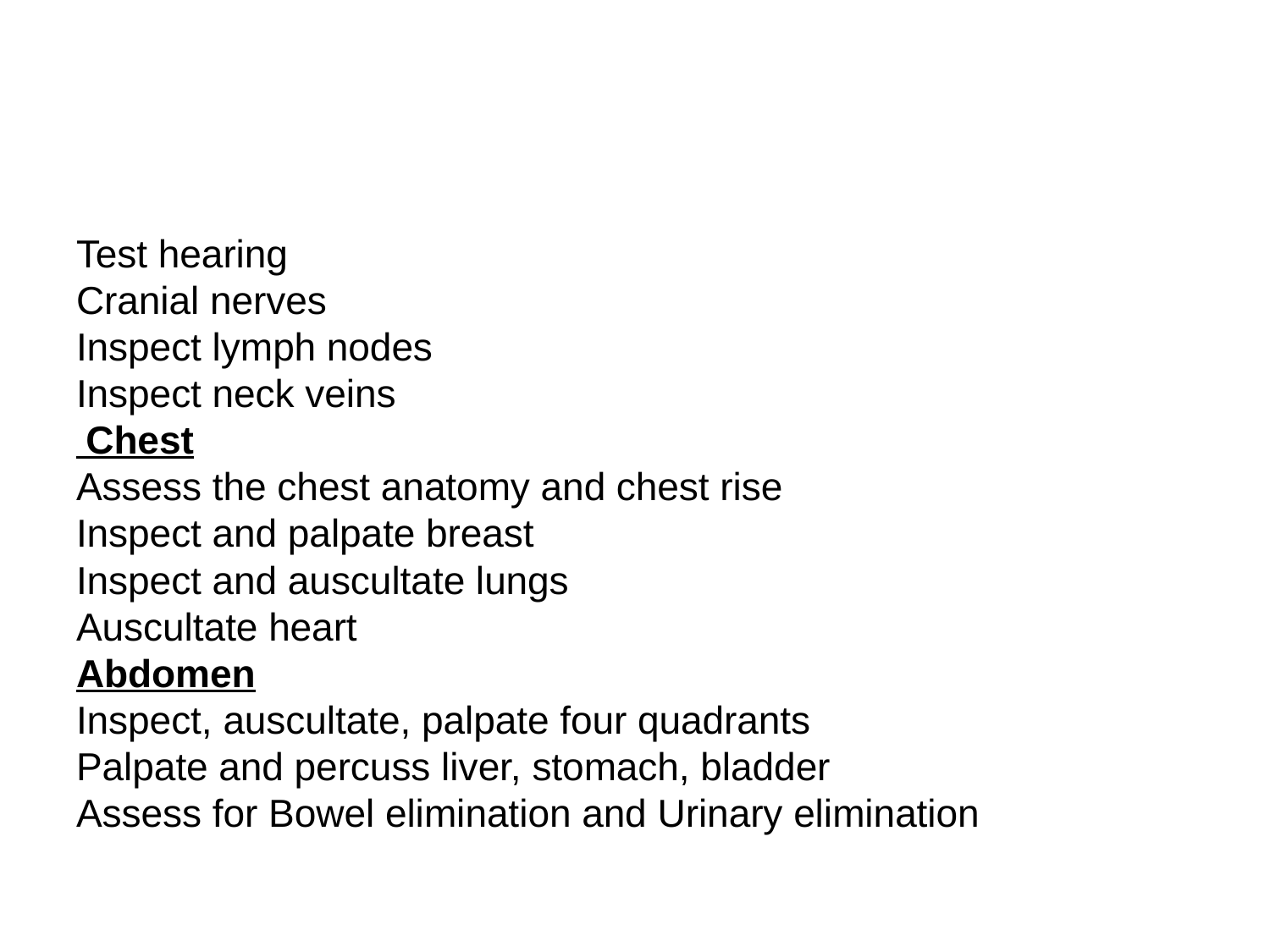

Test hearing
Cranial nerves
Inspect lymph nodes
Inspect neck veins
Chest
Assess the chest anatomy and chest rise
Inspect and palpate breast
Inspect and auscultate lungs
Auscultate heart
Abdomen
Inspect, auscultate, palpate four quadrants
Palpate and percuss liver, stomach, bladder
Assess for Bowel elimination and Urinary elimination